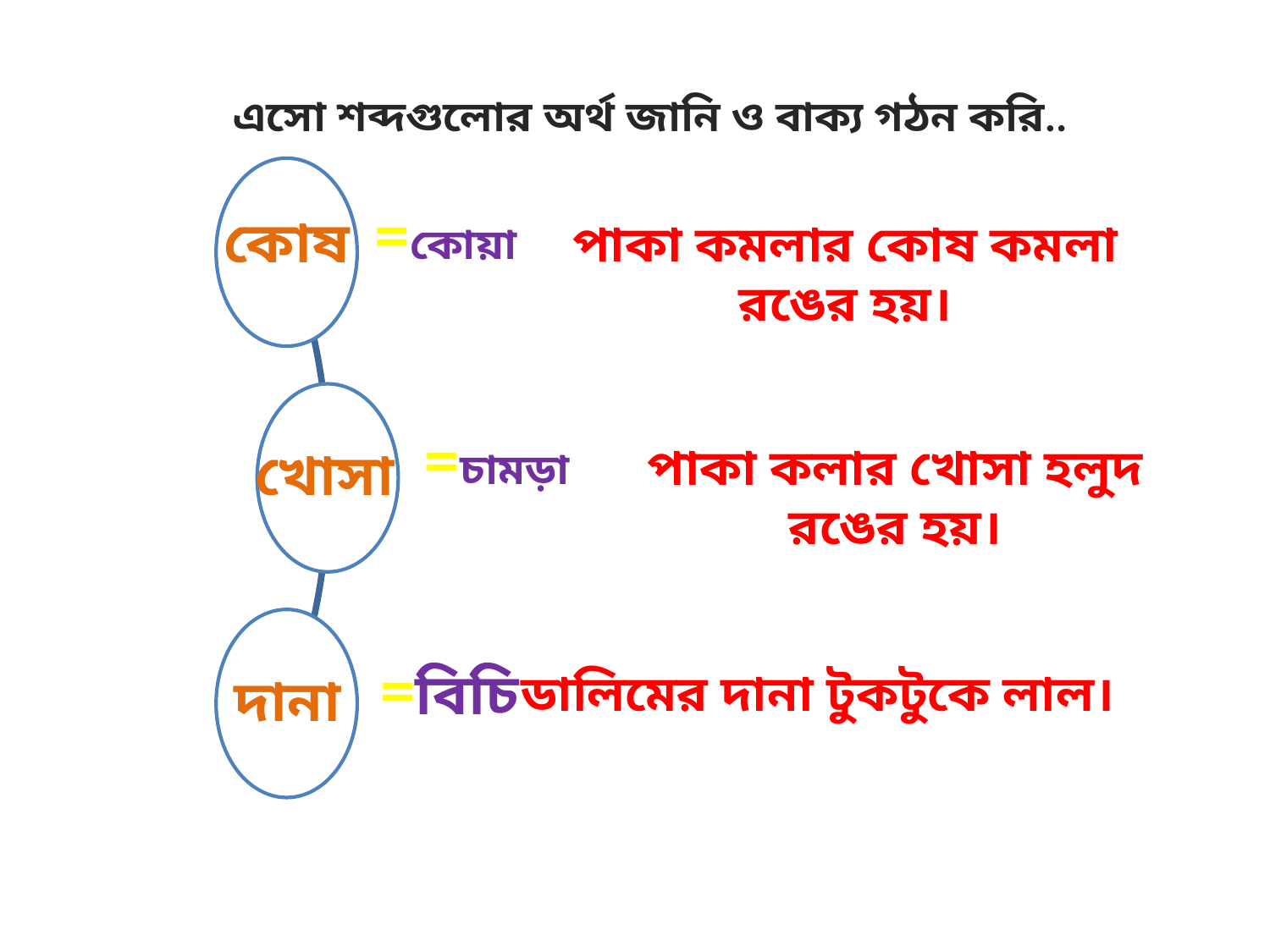

এসো শব্দগুলোর অর্থ জানি ও বাক্য গঠন করি..

=কোয়া
কোষ
পাকা কমলার কোষ কমলা রঙের হয়।

=চামড়া
পাকা কলার খোসা হলুদ রঙের হয়।
খোসা

=বিচি
ডালিমের দানা টুকটুকে লাল।
দানা